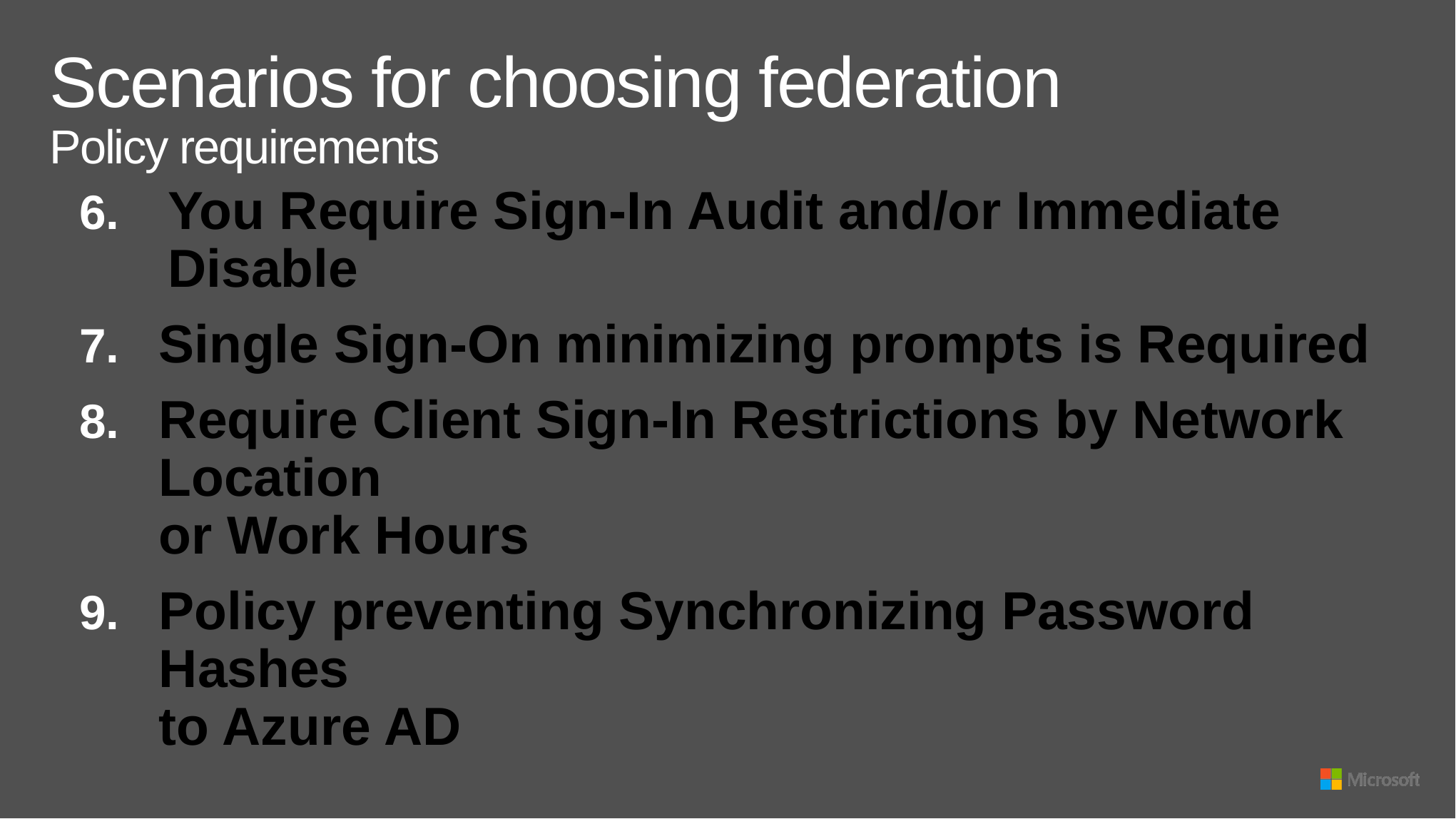

# Scenarios for choosing federation Policy requirements
You Require Sign-In Audit and/or Immediate Disable
Single Sign-On minimizing prompts is Required
Require Client Sign-In Restrictions by Network Location
or Work Hours
Policy preventing Synchronizing Password Hashes
to Azure AD